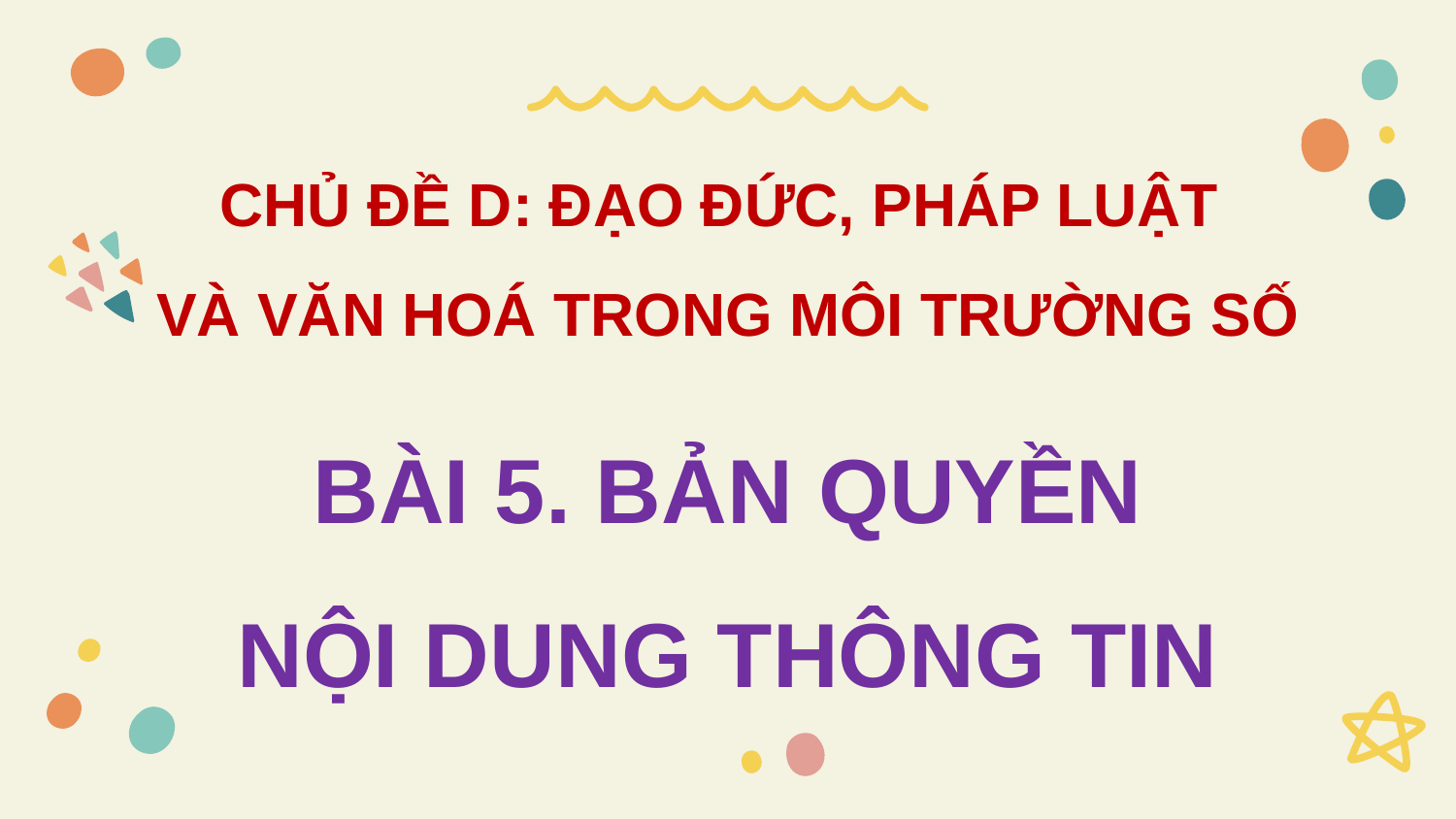

CHỦ ĐỀ D: ĐẠO ĐỨC, PHÁP LUẬT
VÀ VĂN HOÁ TRONG MÔI TRƯỜNG SỐ
BÀI 5. BẢN QUYỀN
NỘI DUNG THÔNG TIN